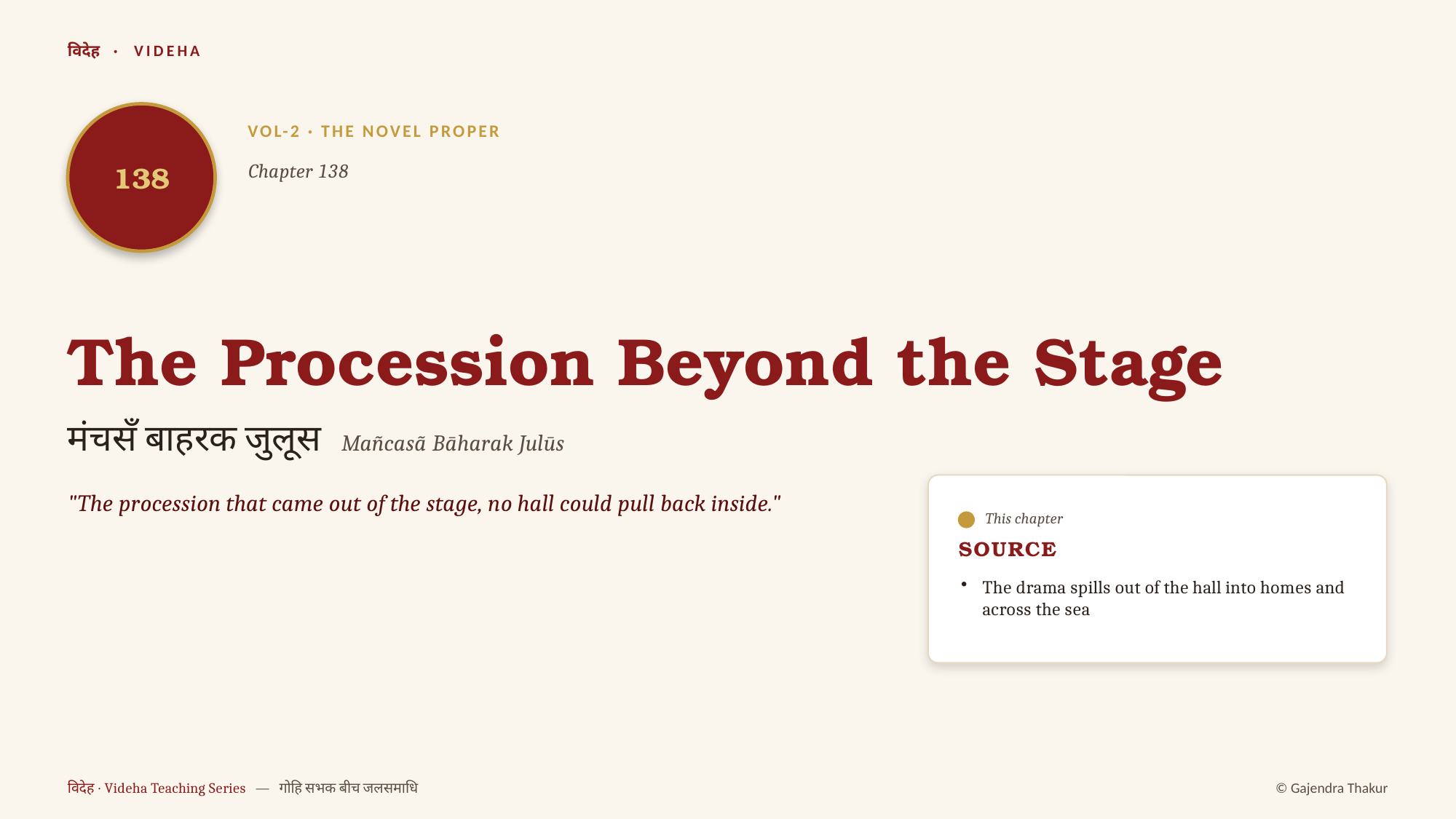

विदेह  ·  VIDEHA

138
VOL-2 · THE NOVEL PROPER
Chapter 138
The Procession Beyond the Stage
मंचसँ बाहरक जुलूस    Mañcasã Bāharak Julūs

"The procession that came out of the stage, no hall could pull back inside."
This chapter

SOURCE
The drama spills out of the hall into homes and across the sea
विदेह · Videha Teaching Series   —   गोहि सभक बीच जलसमाधि
© Gajendra Thakur